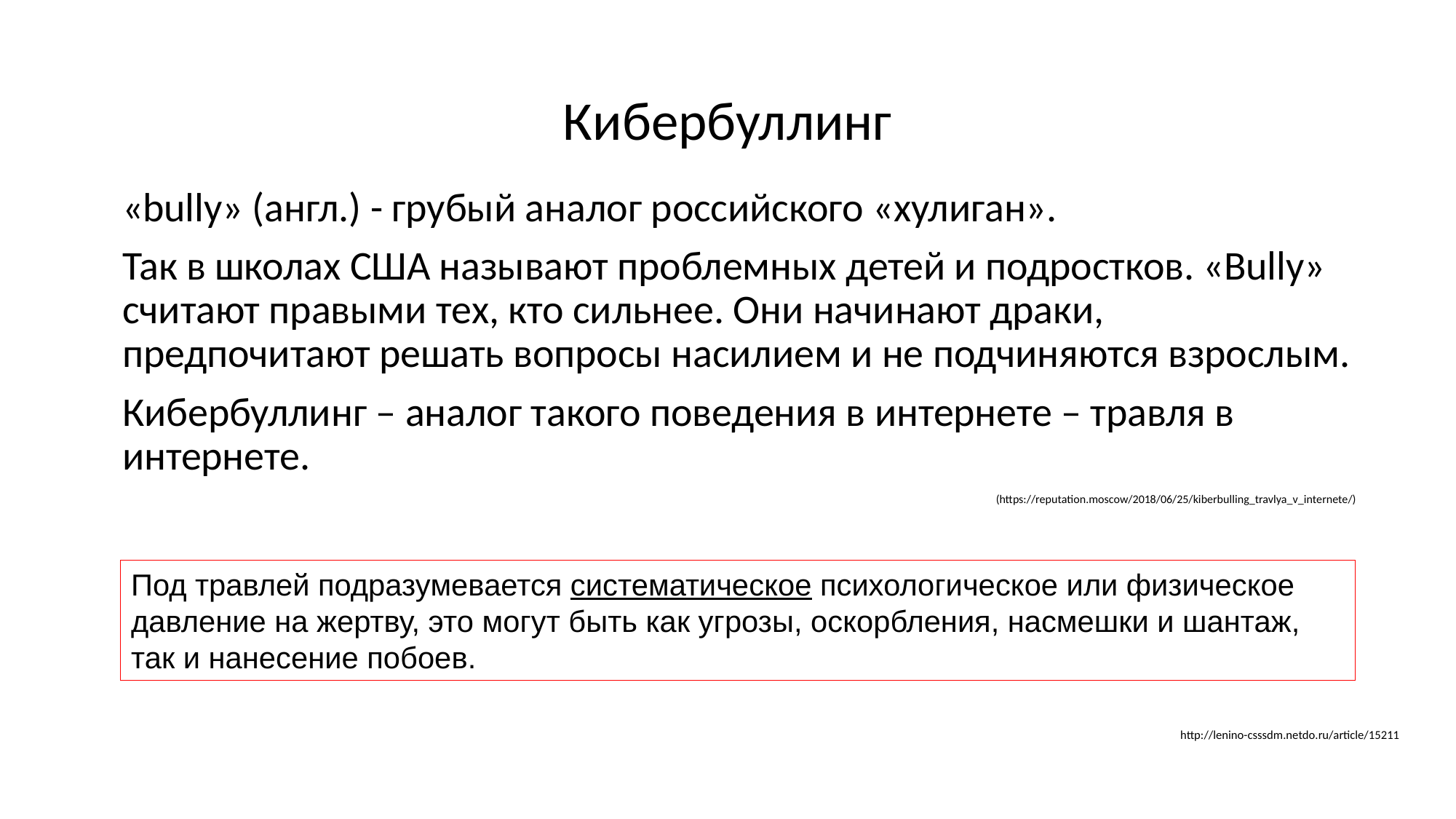

# Кибербуллинг
«bully» (англ.) - грубый аналог российского «хулиган».
Так в школах США называют проблемных детей и подростков. «Bully» считают правыми тех, кто сильнее. Они начинают драки, предпочитают решать вопросы насилием и не подчиняются взрослым.
Кибербуллинг – аналог такого поведения в интернете – травля в интернете.
(https://reputation.moscow/2018/06/25/kiberbulling_travlya_v_internete/)
Под травлей подразумевается систематическое психологическое или физическое давление на жертву, это могут быть как угрозы, оскорбления, насмешки и шантаж, так и нанесение побоев.
http://lenino-csssdm.netdo.ru/article/15211